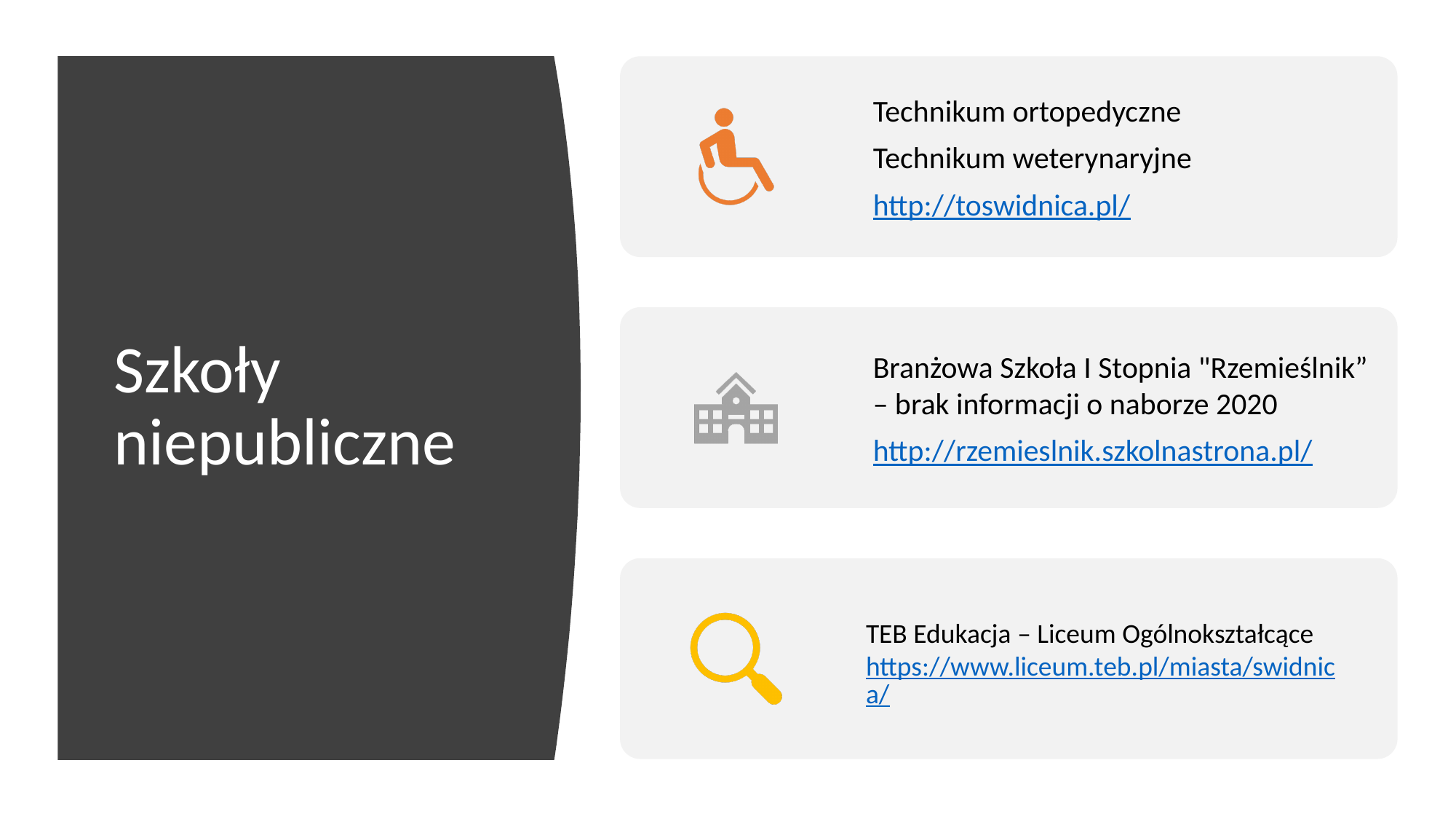

Technikum ortopedyczne
Technikum weterynaryjne
http://toswidnica.pl/
Branżowa Szkoła I Stopnia "Rzemieślnik” – brak informacji o naborze 2020
http://rzemieslnik.szkolnastrona.pl/

# Szkoły niepubliczne
TEB Edukacja – Liceum Ogólnokształcące
https://www.liceum.teb.pl/miasta/swidnica/